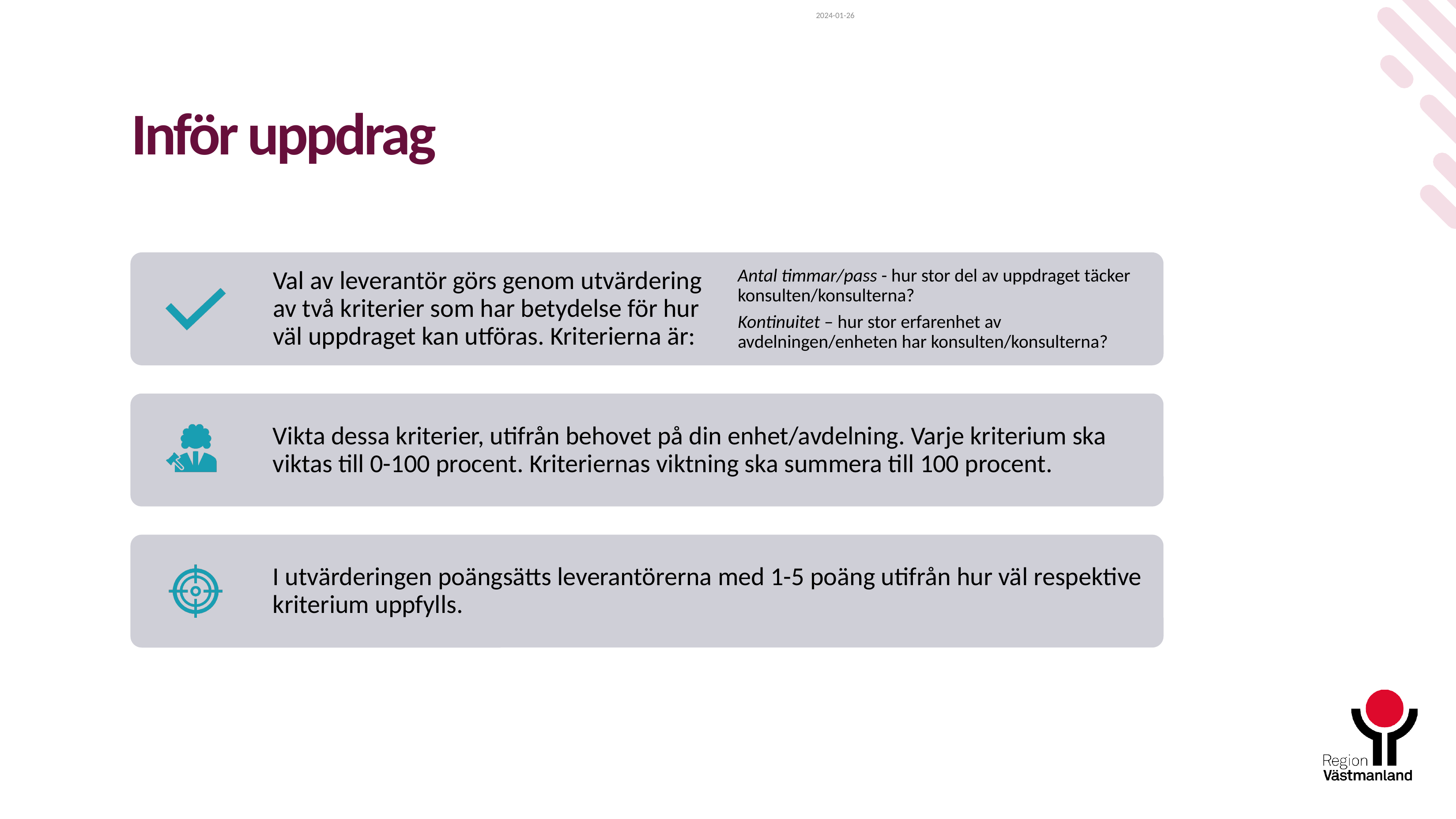

2024-01-26
# Inför uppdrag
Val av leverantör görs genom utvärdering av två kriterier som har betydelse för hur väl uppdraget kan utföras. Kriterierna är:
Antal timmar/pass - hur stor del av uppdraget täcker konsulten/konsulterna?
Kontinuitet – hur stor erfarenhet av avdelningen/enheten har konsulten/konsulterna?
Vikta dessa kriterier, utifrån behovet på din enhet/avdelning. Varje kriterium ska viktas till 0-100 procent. Kriteriernas viktning ska summera till 100 procent.
I utvärderingen poängsätts leverantörerna med 1-5 poäng utifrån hur väl respektive kriterium uppfylls.